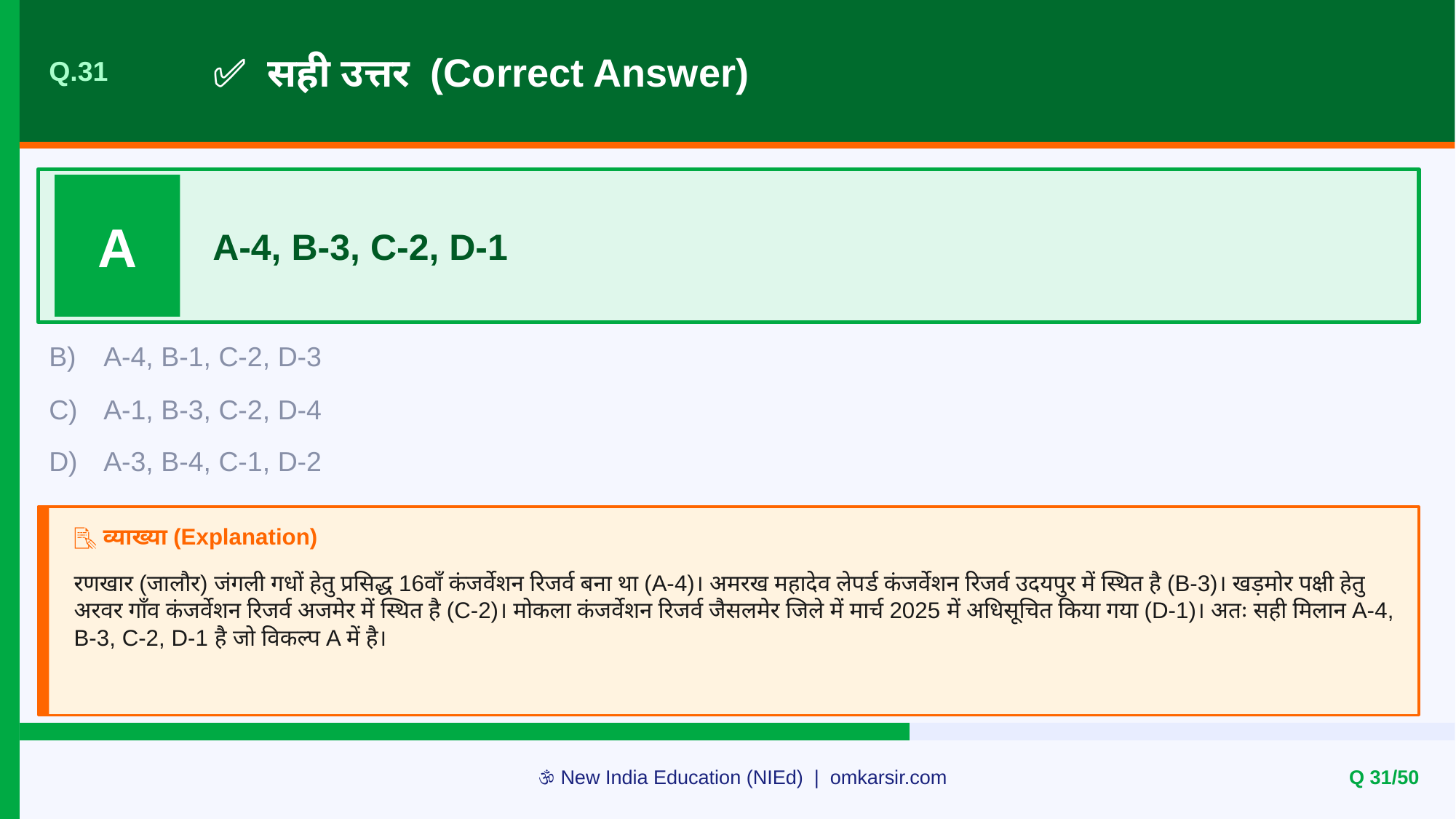

✅  सही उत्तर  (Correct Answer)
Q.31

A
A-4, B-3, C-2, D-1
B)
A-4, B-1, C-2, D-3
C)
A-1, B-3, C-2, D-4
D)
A-3, B-4, C-1, D-2

📝 व्याख्या (Explanation)
रणखार (जालौर) जंगली गधों हेतु प्रसिद्ध 16वाँ कंजर्वेशन रिजर्व बना था (A-4)। अमरख महादेव लेपर्ड कंजर्वेशन रिजर्व उदयपुर में स्थित है (B-3)। खड़मोर पक्षी हेतु अरवर गाँव कंजर्वेशन रिजर्व अजमेर में स्थित है (C-2)। मोकला कंजर्वेशन रिजर्व जैसलमेर जिले में मार्च 2025 में अधिसूचित किया गया (D-1)। अतः सही मिलान A-4, B-3, C-2, D-1 है जो विकल्प A में है।

🕉️ New India Education (NIEd)  |  omkarsir.com
Q 31/50